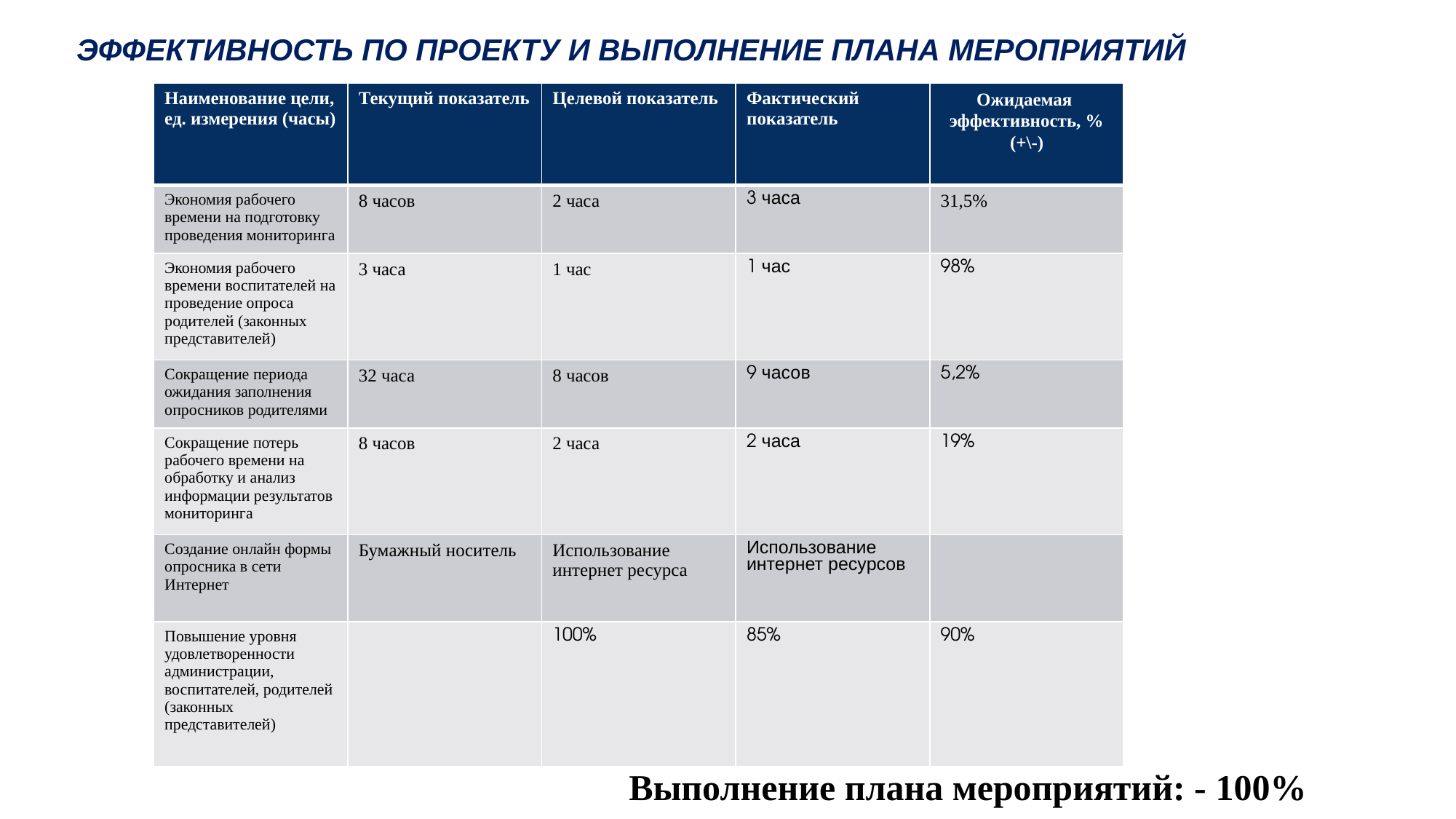

# Эффективность по проекту и выполнение плана мероприятий
| Наименование цели, ед. измерения (часы) | Текущий показатель | Целевой показатель | Фактический показатель | Ожидаемая эффективность, % (+\-) |
| --- | --- | --- | --- | --- |
| Экономия рабочего времени на подготовку проведения мониторинга | 8 часов | 2 часа | 3 часа | 31,5% |
| Экономия рабочего времени воспитателей на проведение опроса родителей (законных представителей) | 3 часа | 1 час | 1 час | 98% |
| Сокращение периода ожидания заполнения опросников родителями | 32 часа | 8 часов | 9 часов | 5,2% |
| Сокращение потерь рабочего времени на обработку и анализ информации результатов мониторинга | 8 часов | 2 часа | 2 часа | 19% |
| Создание онлайн формы опросника в сети Интернет | Бумажный носитель | Использование интернет ресурса | Использование интернет ресурсов |  |
| Повышение уровня удовлетворенности администрации, воспитателей, родителей (законных представителей) |  | 100% | 85% | 90% |
Выполнение плана мероприятий: - 100%